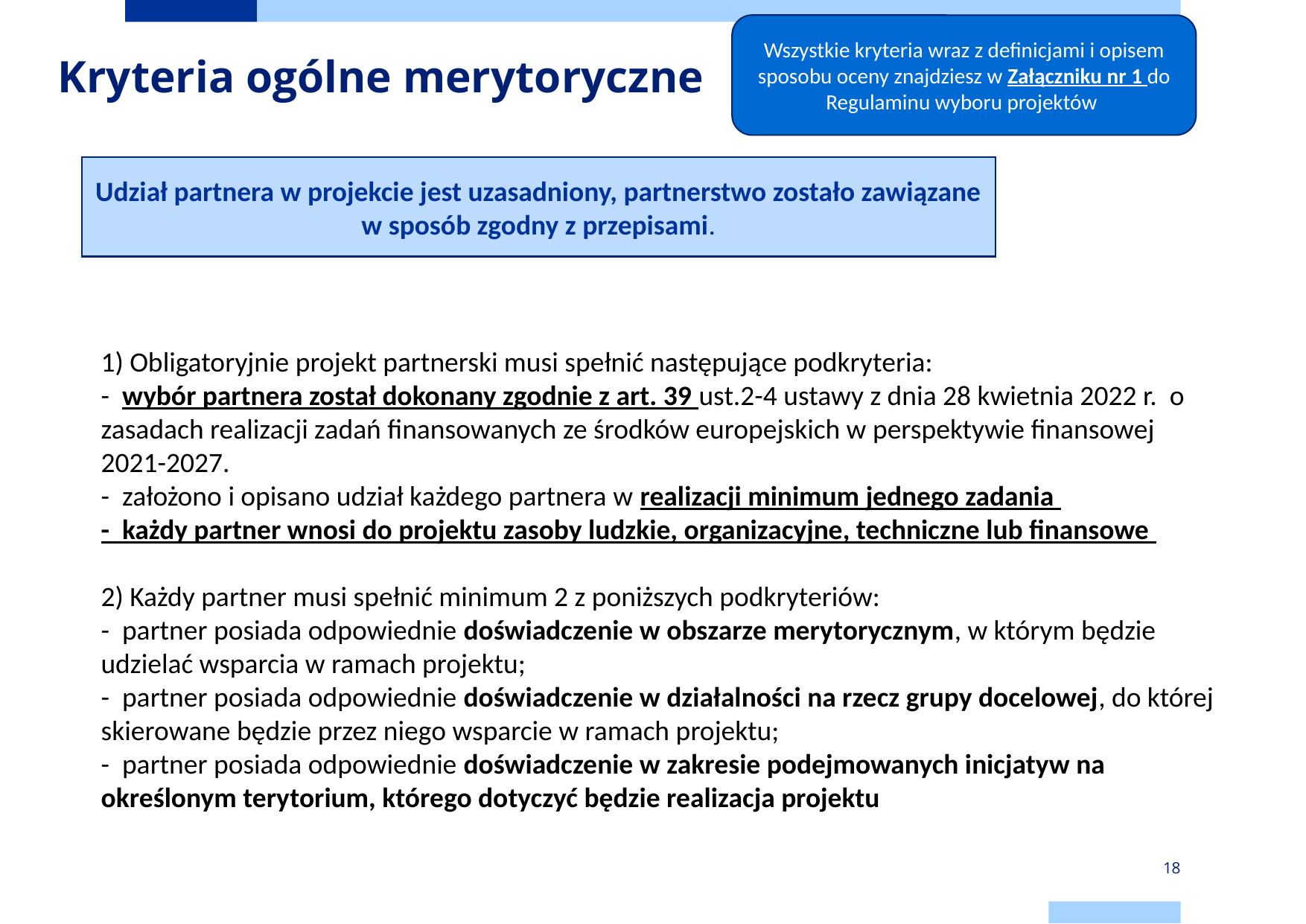

Wszystkie kryteria wraz z definicjami i opisem sposobu oceny znajdziesz w Załączniku nr 1 do Regulaminu wyboru projektów
# Kryteria ogólne merytoryczne
Udział partnera w projekcie jest uzasadniony, partnerstwo zostało zawiązane w sposób zgodny z przepisami.
1) Obligatoryjnie projekt partnerski musi spełnić następujące podkryteria:
-  wybór partnera został dokonany zgodnie z art. 39 ust.2-4 ustawy z dnia 28 kwietnia 2022 r.  o zasadach realizacji zadań finansowanych ze środków europejskich w perspektywie finansowej 2021-2027.
-  założono i opisano udział każdego partnera w realizacji minimum jednego zadania
-  każdy partner wnosi do projektu zasoby ludzkie, organizacyjne, techniczne lub finansowe

2) Każdy partner musi spełnić minimum 2 z poniższych podkryteriów:
-  partner posiada odpowiednie doświadczenie w obszarze merytorycznym, w którym będzie udzielać wsparcia w ramach projektu;
-  partner posiada odpowiednie doświadczenie w działalności na rzecz grupy docelowej, do której skierowane będzie przez niego wsparcie w ramach projektu;
-  partner posiada odpowiednie doświadczenie w zakresie podejmowanych inicjatyw na określonym terytorium, którego dotyczyć będzie realizacja projektu
18